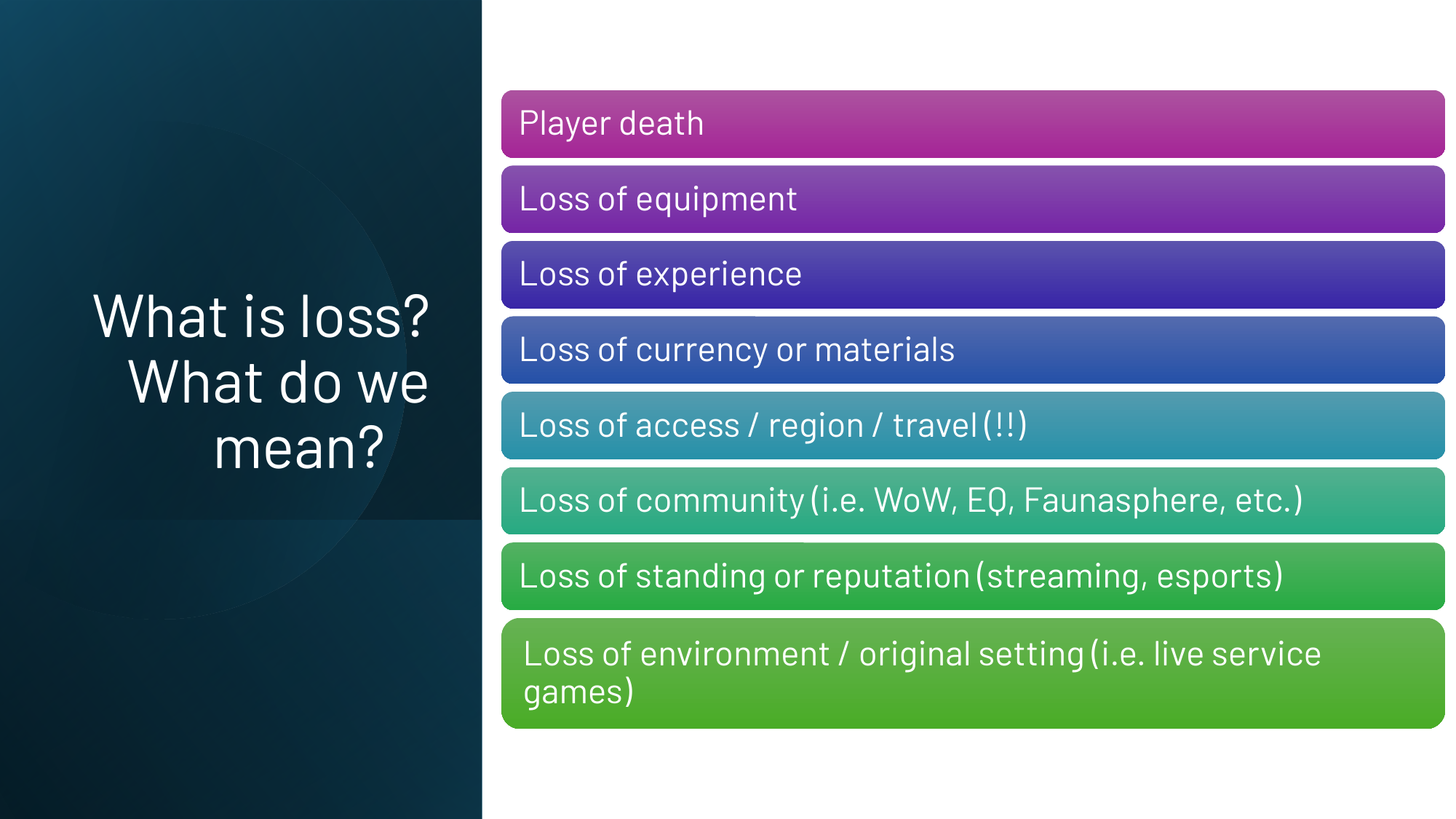

Player death
Loss of equipment
Loss of experience
Loss of currency or materials
Loss of access / region / travel (!!)
Loss of community (i.e. WoW, EQ, Faunasphere, etc.)
Loss of standing or reputation (streaming, esports)
Loss of environment / original setting (i.e. live service games)

# What is loss? What do we mean?